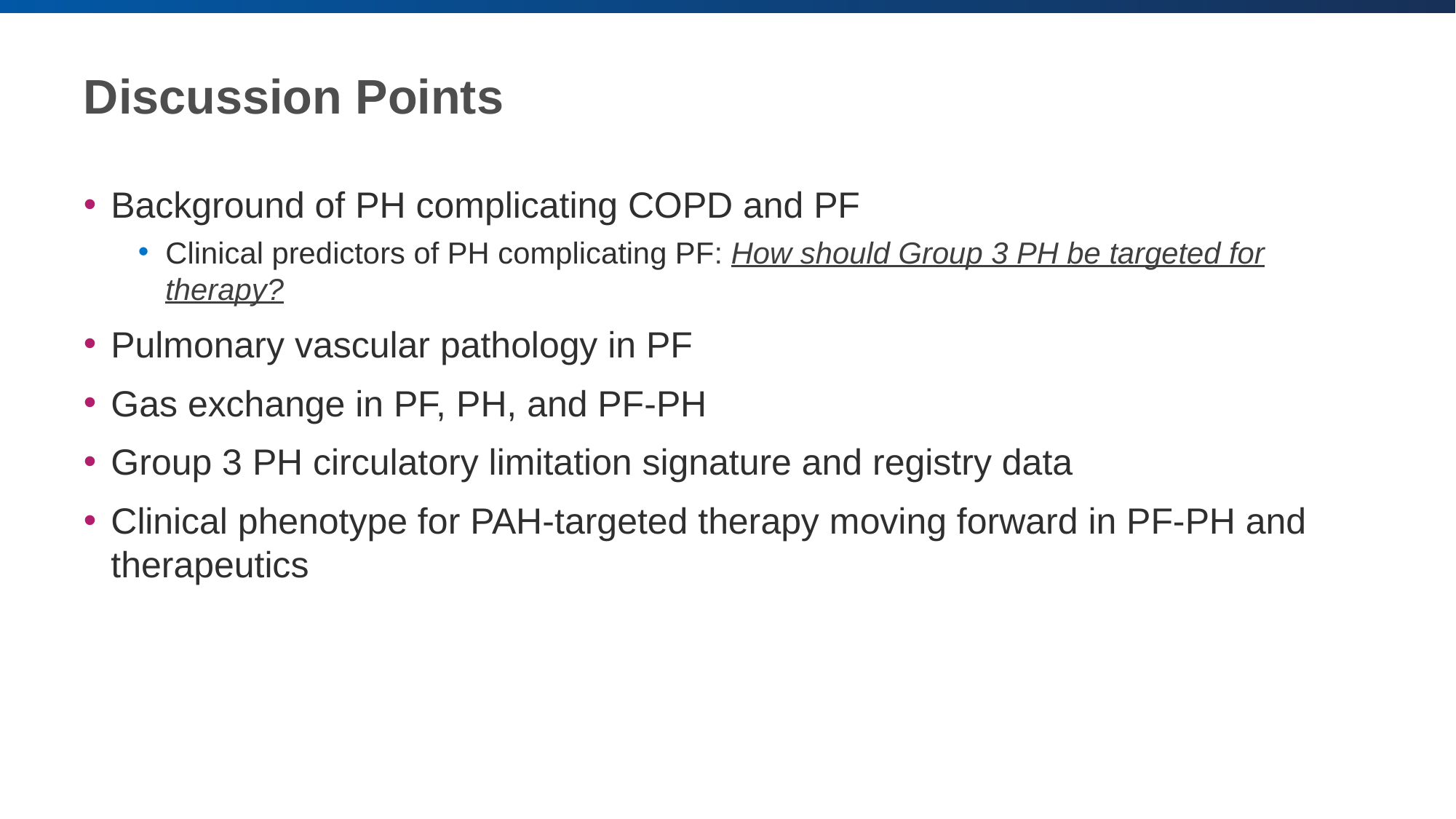

# Discussion Points
Background of PH complicating COPD and PF
Clinical predictors of PH complicating PF: How should Group 3 PH be targeted for therapy?
Pulmonary vascular pathology in PF
Gas exchange in PF, PH, and PF-PH
Group 3 PH circulatory limitation signature and registry data
Clinical phenotype for PAH-targeted therapy moving forward in PF-PH and therapeutics